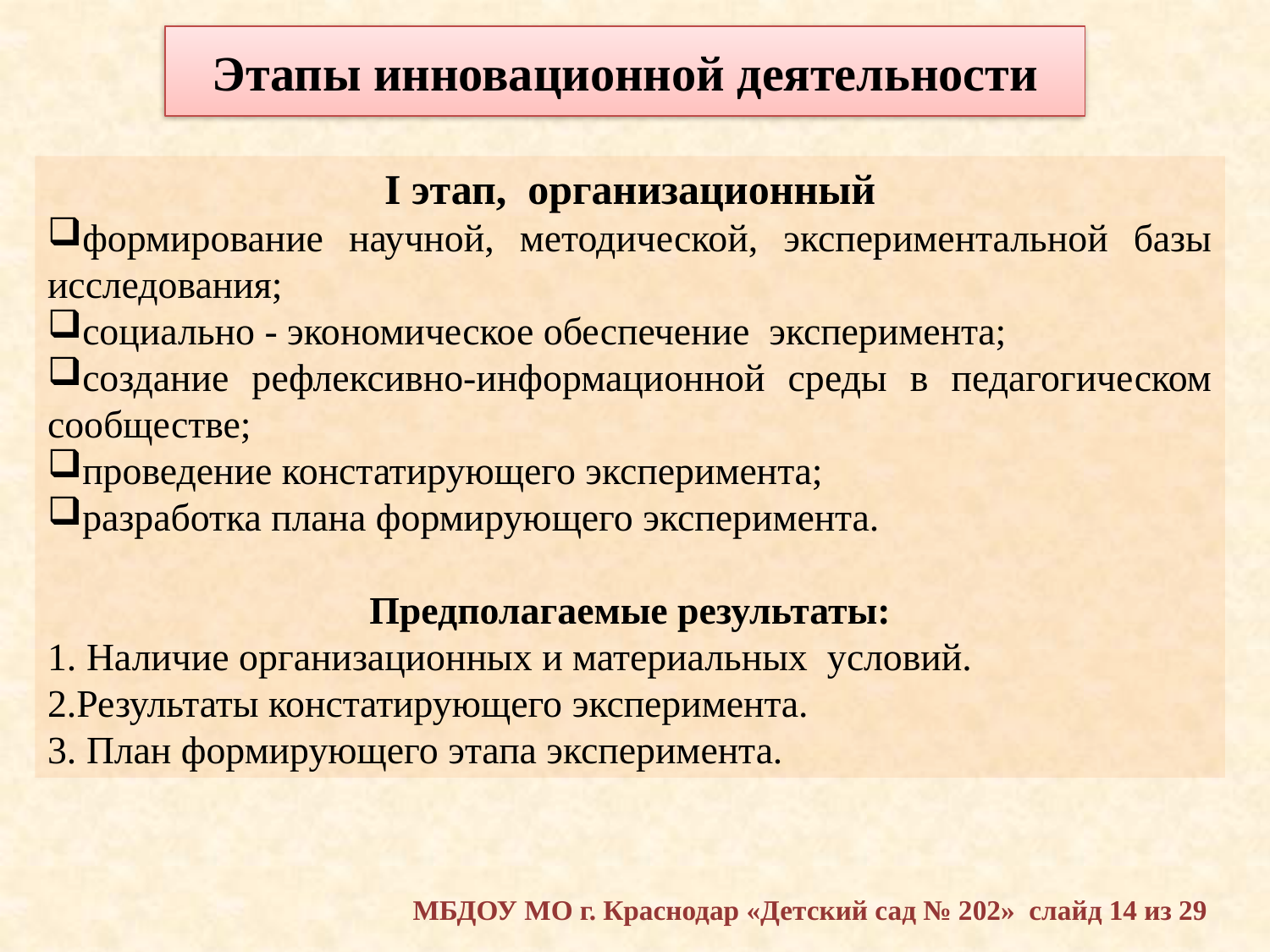

Этапы инновационной деятельности
I этап,  организационный
формирование научной, методической, экспериментальной базы исследования;
социально - экономическое обеспечение  эксперимента;
создание рефлексивно-информационной среды в педагогическом сообществе;
проведение констатирующего эксперимента;
разработка плана формирующего эксперимента.

Предполагаемые результаты:
1. Наличие организационных и материальных  условий.
2.Результаты констатирующего эксперимента.
3. План формирующего этапа эксперимента.
МБДОУ МО г. Краснодар «Детский сад № 202»  слайд 14 из 29